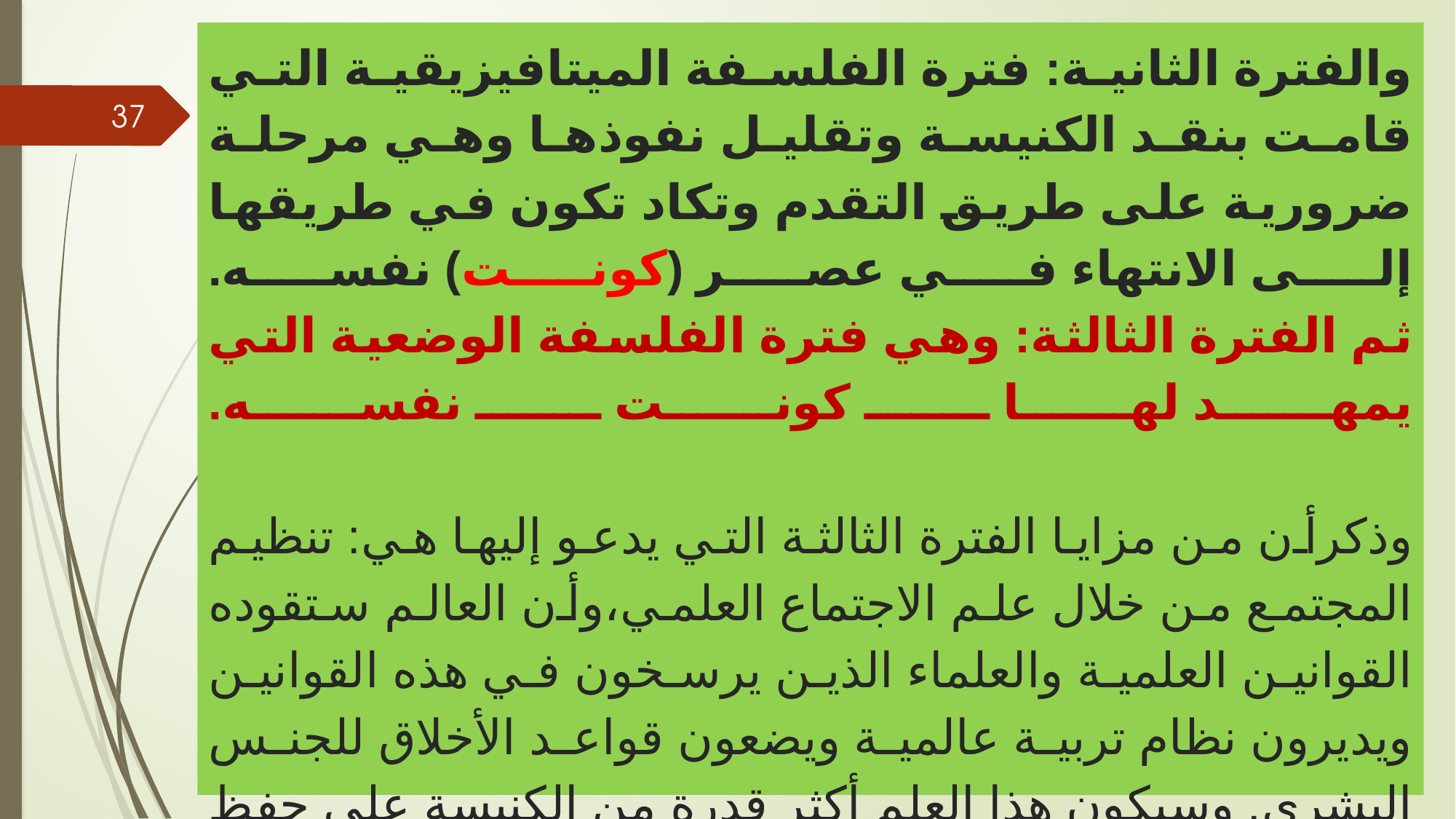

# والفترة الثانية: فترة الفلسفة الميتافيزيقية التي قامت بنقد الكنيسة وتقليل نفوذها وهي مرحلة ضرورية على طريق التقدم وتكاد تكون في طريقها إلى الانتهاء في عصر (كونت) نفسه. ثم الفترة الثالثة: وهي فترة الفلسفة الوضعية التي يمهد لها ـ كونت ـ نفسه. وذكرأن من مزايا الفترة الثالثة التي يدعو إليها هي: تنظيم المجتمع من خلال علم الاجتماع العلمي،وأن العالم ستقوده القوانين العلمية والعلماء الذين يرسخون في هذه القوانين ويديرون نظام تربية عالمية ويضعون قواعد الأخلاق للجنس البشري. وسيكون هذا العلم أكثر قدرة من الكنيسة على حفظ حقوق الطبقات الدنيا. وأخيراً دعا إلى دين جديد هو عبادة الإنسانية.
37